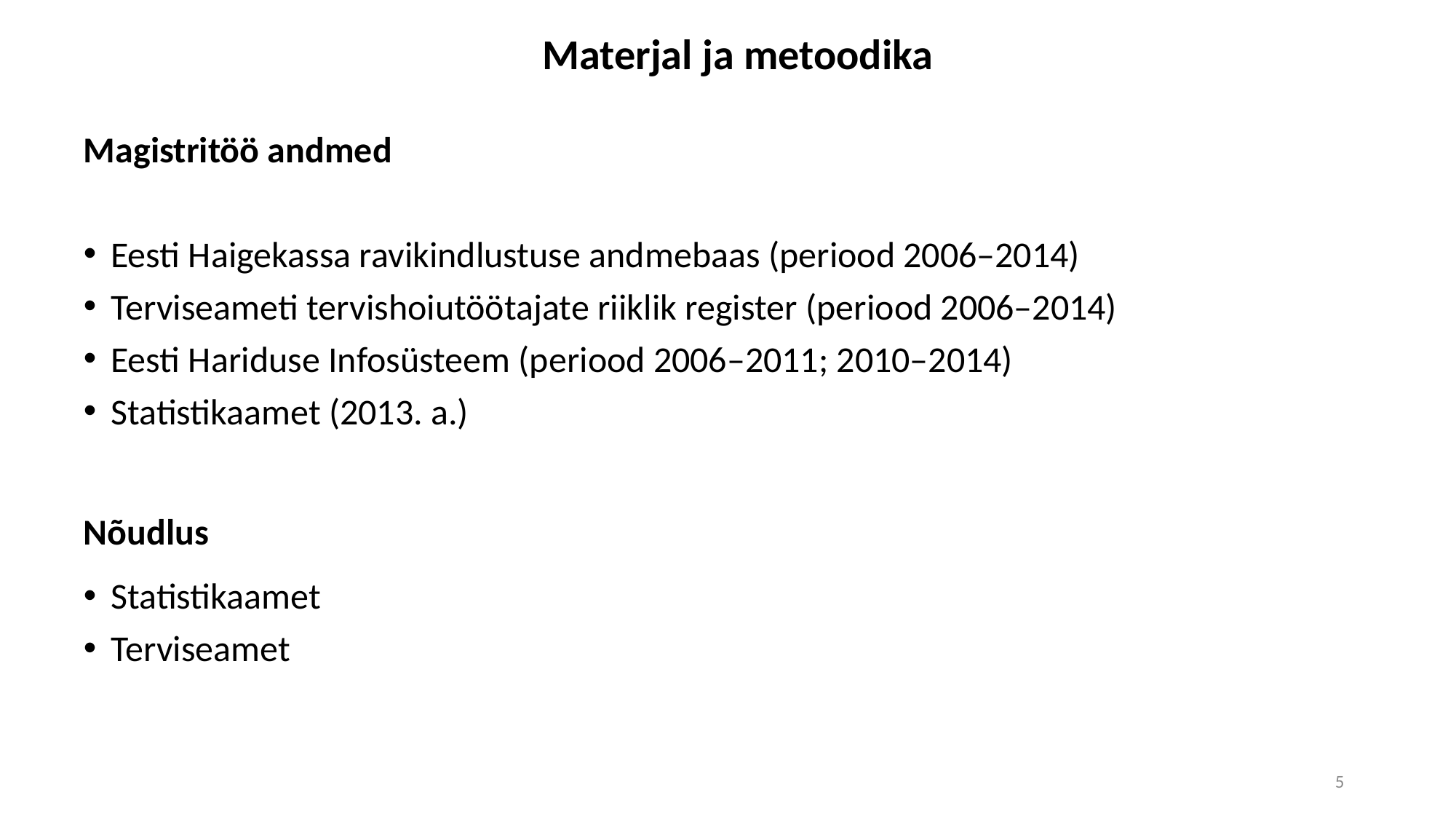

# Materjal ja metoodika
Magistritöö andmed

Eesti Haigekassa ravikindlustuse andmebaas (periood 2006–2014)
Terviseameti tervishoiutöötajate riiklik register (periood 2006–2014)
Eesti Hariduse Infosüsteem (periood 2006–2011; 2010–2014)
Statistikaamet (2013. a.)

Nõudlus
Statistikaamet
Terviseamet

5